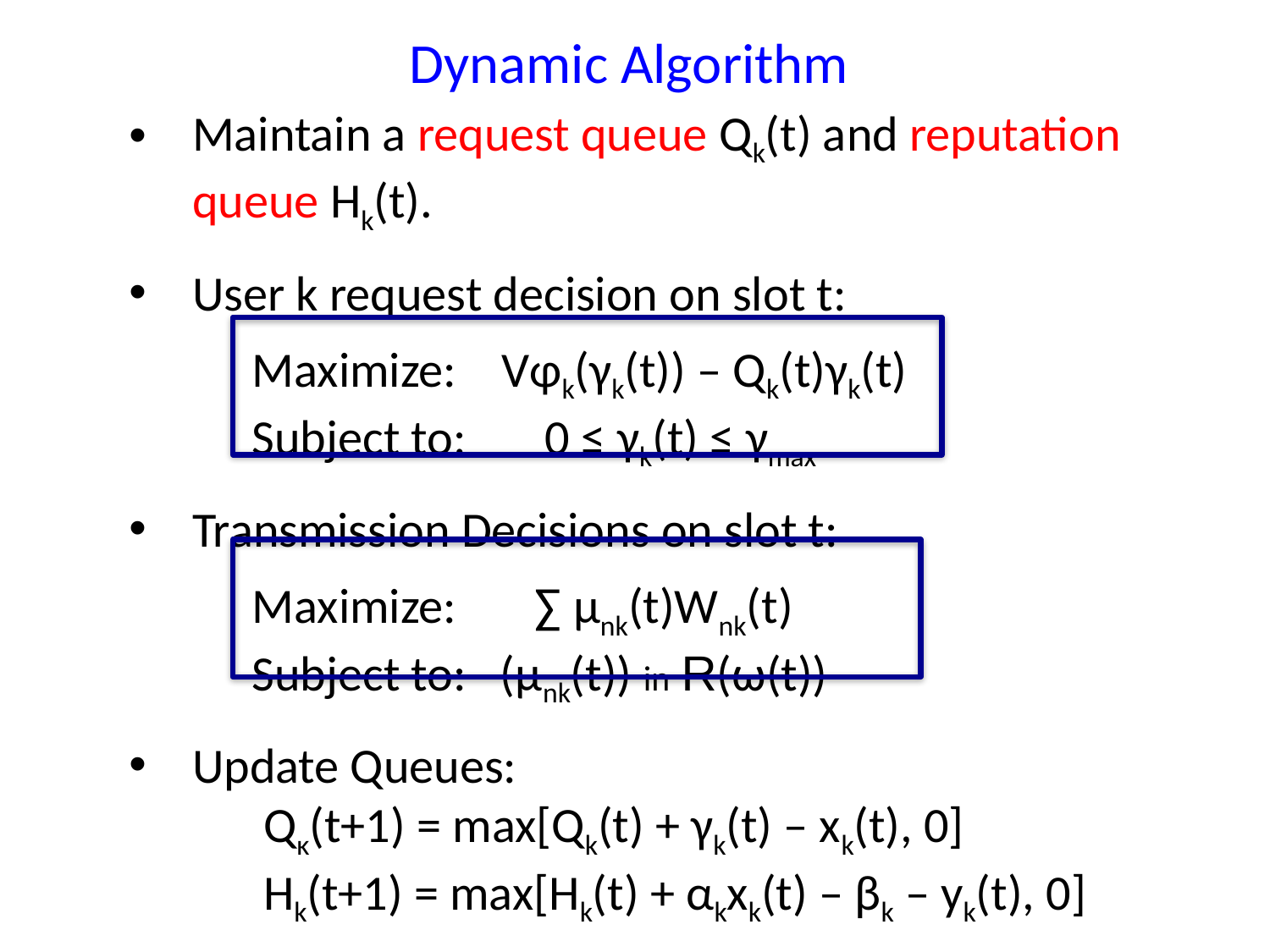

Dynamic Algorithm
Maintain a request queue Qk(t) and reputation queue Hk(t).

User k request decision on slot t:

           Maximize:    Vφk(γk(t)) – Qk(t)γk(t)
           Subject to:       0 ≤ γk(t) ≤ γmax

Transmission Decisions on slot t:

           Maximize:       ∑ μnk(t)Wnk(t)
           Subject to:   (μnk(t)) in R(ω(t))

Update Queues:
            Qκ(t+1) = max[Qk(t) + γk(t) – xk(t), 0]
            Hk(t+1) = max[Hk(t) + αkxk(t) – βk – yk(t), 0]